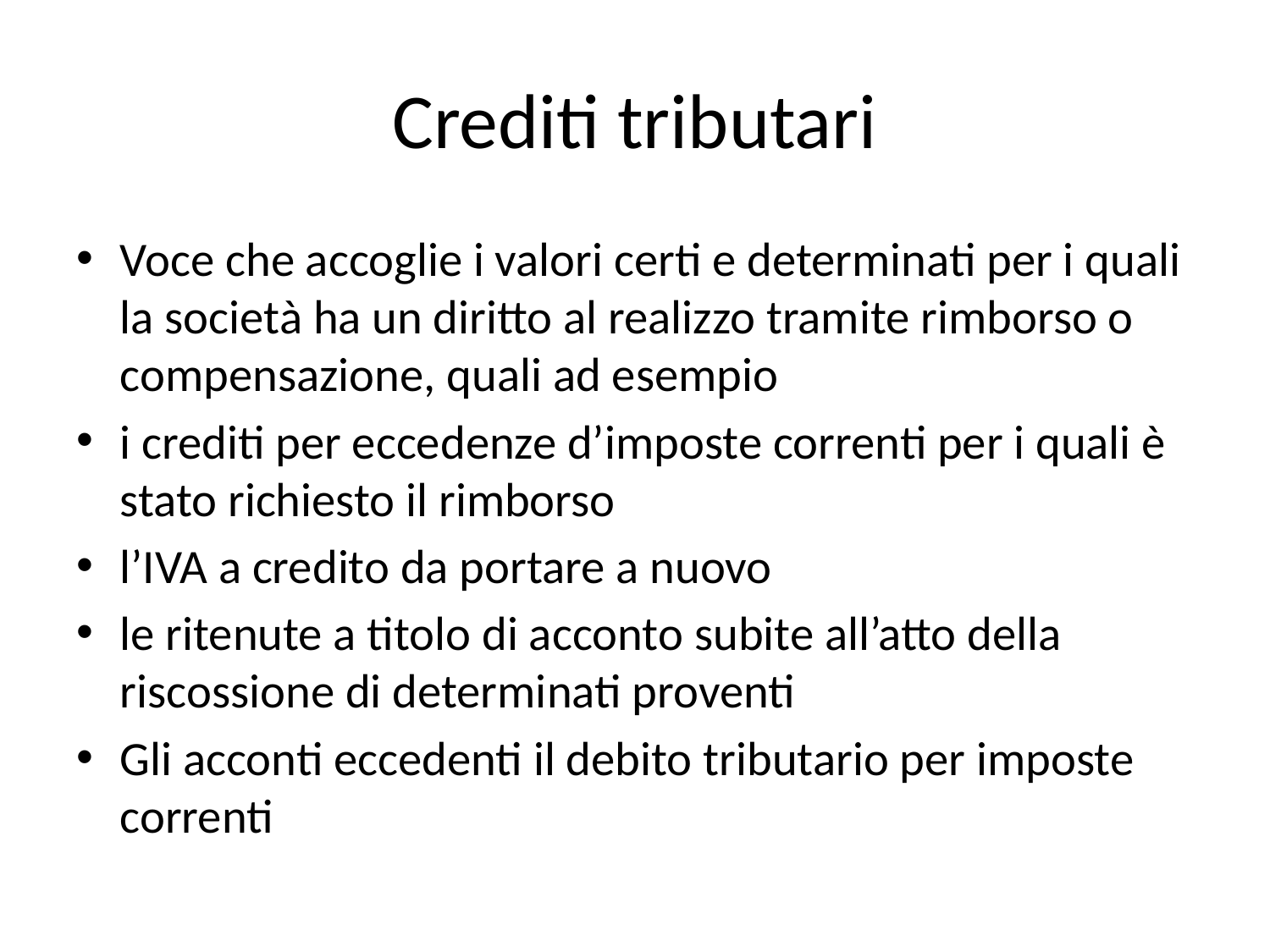

# Crediti tributari
Voce che accoglie i valori certi e determinati per i quali la società ha un diritto al realizzo tramite rimborso o compensazione, quali ad esempio
i crediti per eccedenze d’imposte correnti per i quali è stato richiesto il rimborso
l’IVA a credito da portare a nuovo
le ritenute a titolo di acconto subite all’atto della riscossione di determinati proventi
Gli acconti eccedenti il debito tributario per imposte correnti